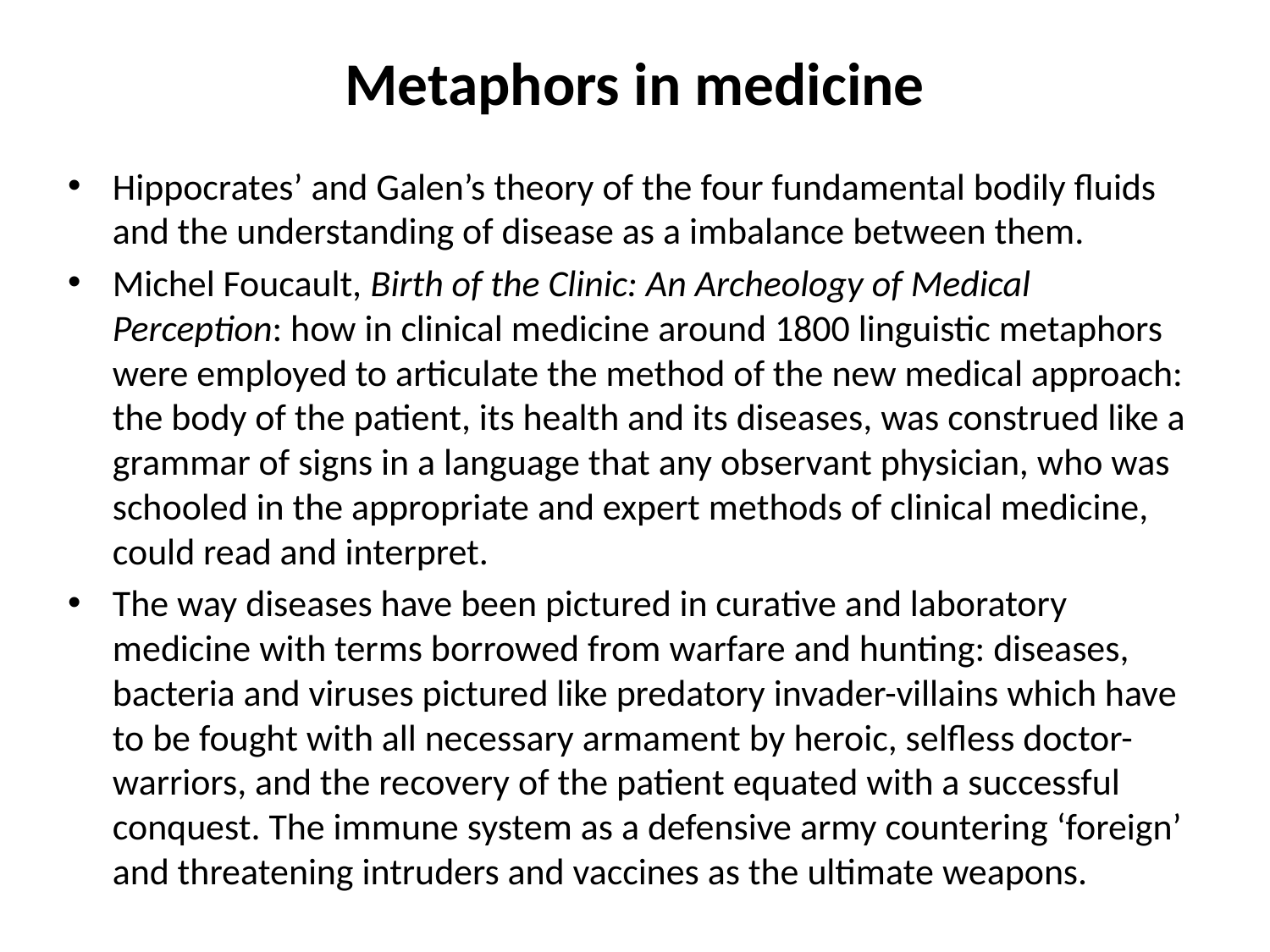

# Metaphors in medicine
Hippocrates’ and Galen’s theory of the four fundamental bodily fluids and the understanding of disease as a imbalance between them.
Michel Foucault, Birth of the Clinic: An Archeology of Medical Perception: how in clinical medicine around 1800 linguistic metaphors were employed to articulate the method of the new medical approach: the body of the patient, its health and its diseases, was construed like a grammar of signs in a language that any observant physician, who was schooled in the appropriate and expert methods of clinical medicine, could read and interpret.
The way diseases have been pictured in curative and laboratory medicine with terms borrowed from warfare and hunting: diseases, bacteria and viruses pictured like predatory invader-villains which have to be fought with all necessary armament by heroic, selfless doctor-warriors, and the recovery of the patient equated with a successful conquest. The immune system as a defensive army countering ‘foreign’ and threatening intruders and vaccines as the ultimate weapons.